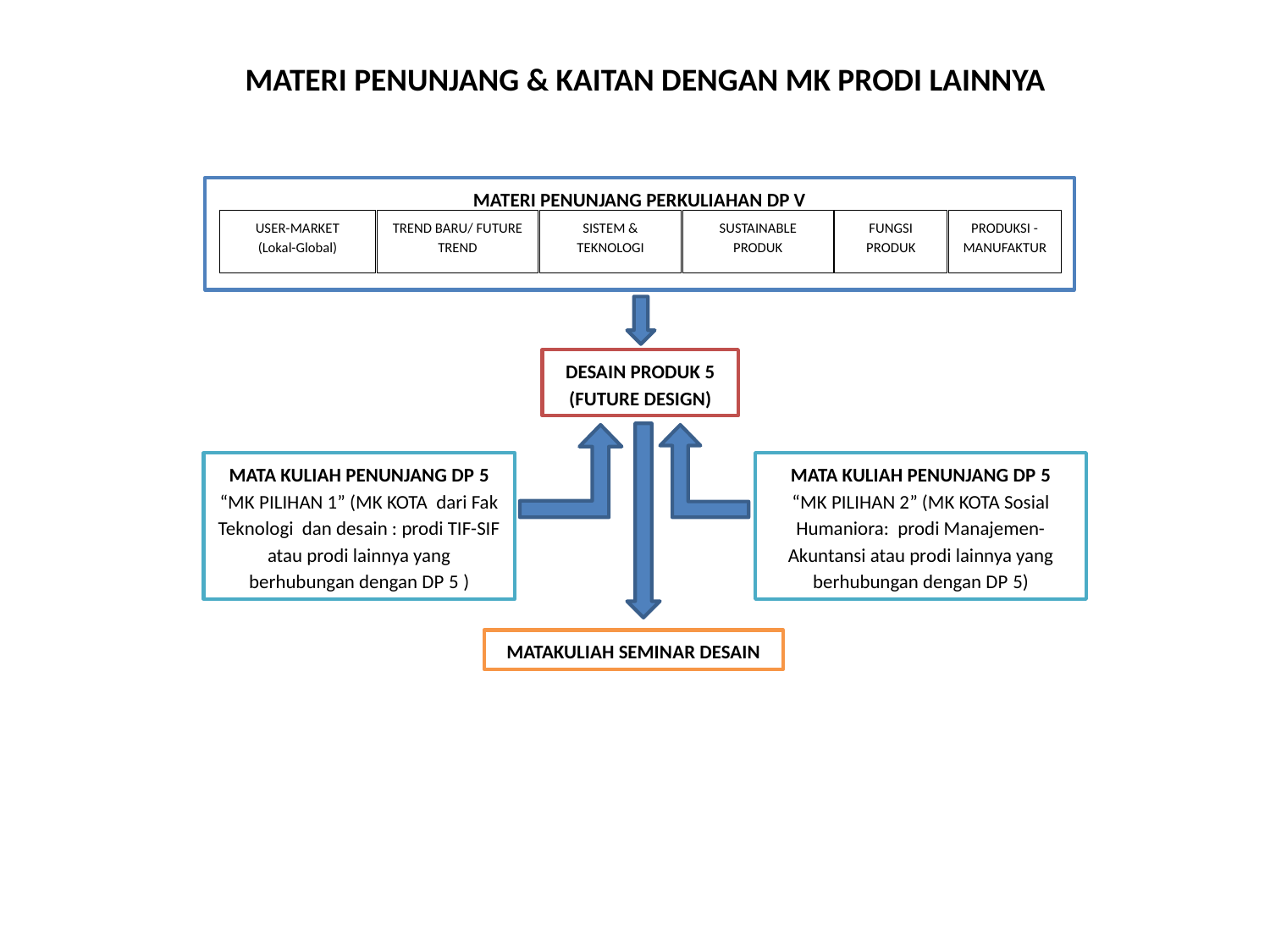

MATERI PENUNJANG & KAITAN DENGAN MK PRODI LAINNYA
MATERI PENUNJANG PERKULIAHAN DP V
USER-MARKET
(Lokal-Global)
TREND BARU/ FUTURE TREND
SISTEM & TEKNOLOGI
SUSTAINABLE PRODUK
FUNGSI PRODUK
PRODUKSI - MANUFAKTUR

DESAIN PRODUK 5
(FUTURE DESIGN)

MATA KULIAH PENUNJANG DP 5
“MK PILIHAN 1” (MK KOTA  dari Fak Teknologi  dan desain : prodi TIF-SIF atau prodi lainnya yang berhubungan dengan DP 5 )
MATA KULIAH PENUNJANG DP 5
“MK PILIHAN 2” (MK KOTA Sosial Humaniora:  prodi Manajemen-Akuntansi atau prodi lainnya yang berhubungan dengan DP 5)
MATAKULIAH SEMINAR DESAIN